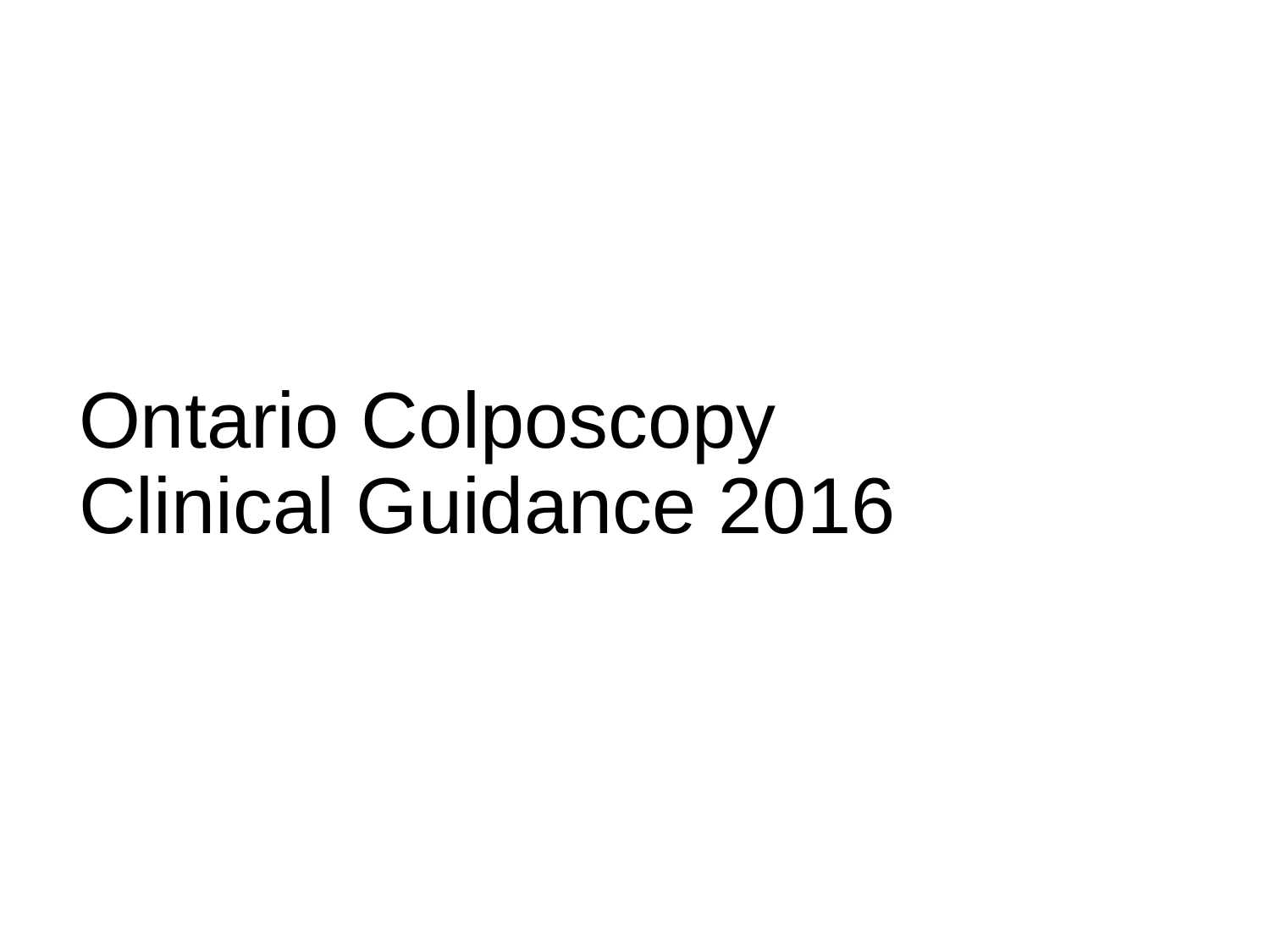

# Ontario Colposcopy Clinical Guidance 2016
Version 1 – January XX, 2016